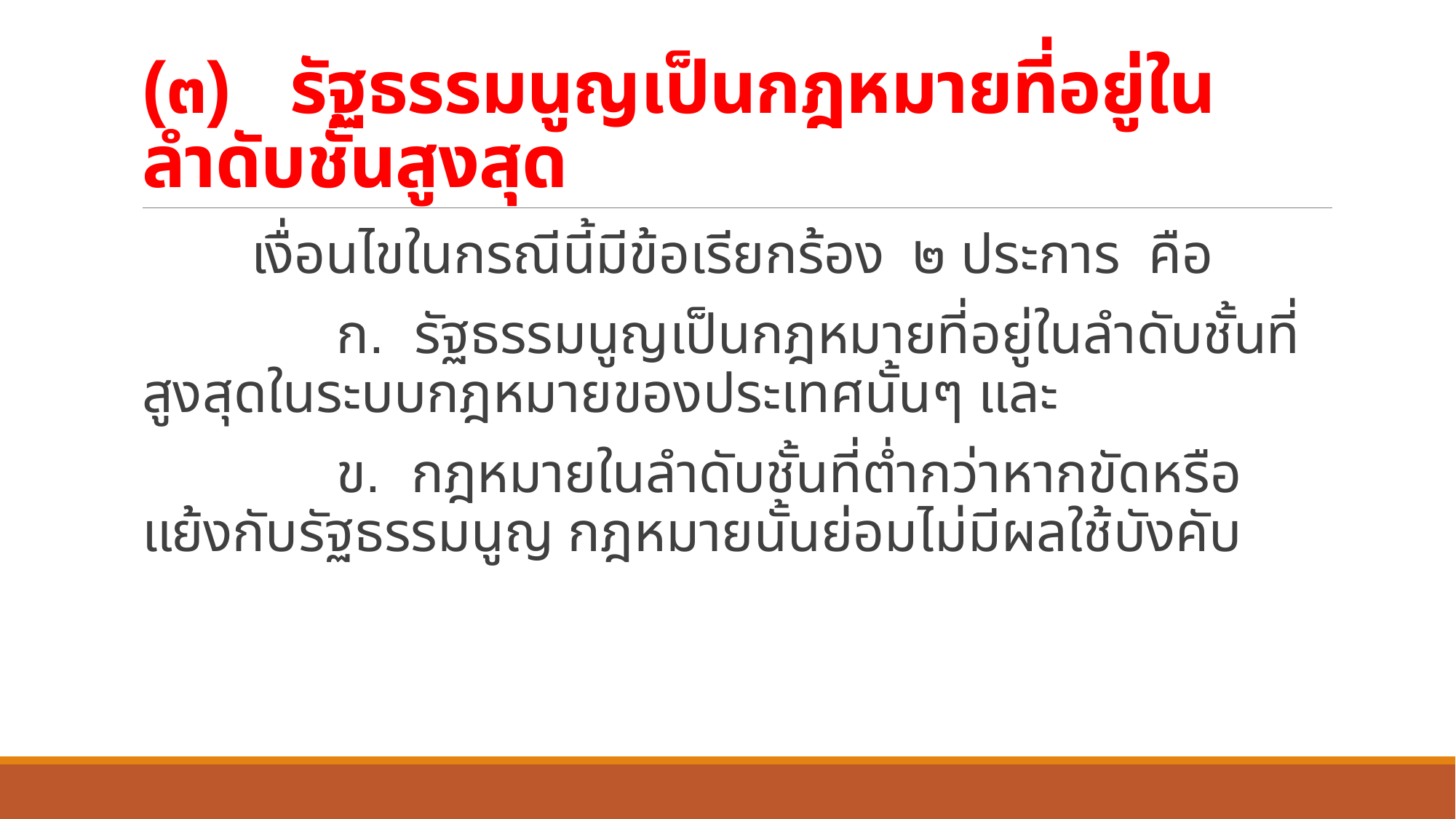

# (๓)   รัฐธรรมนูญเป็นกฎหมายที่อยู่ในลำดับชั้นสูงสุด
		เงื่อนไขในกรณีนี้มีข้อเรียกร้อง  ๒ ประการ  คือ
		      ก.  รัฐธรรมนูญเป็นกฎหมายที่อยู่ในลำดับชั้นที่สูงสุดในระบบกฎหมายของประเทศนั้นๆ และ
		      ข.  กฎหมายในลำดับชั้นที่ต่ำกว่าหากขัดหรือแย้งกับรัฐธรรมนูญ กฎหมายนั้นย่อมไม่มีผลใช้บังคับ